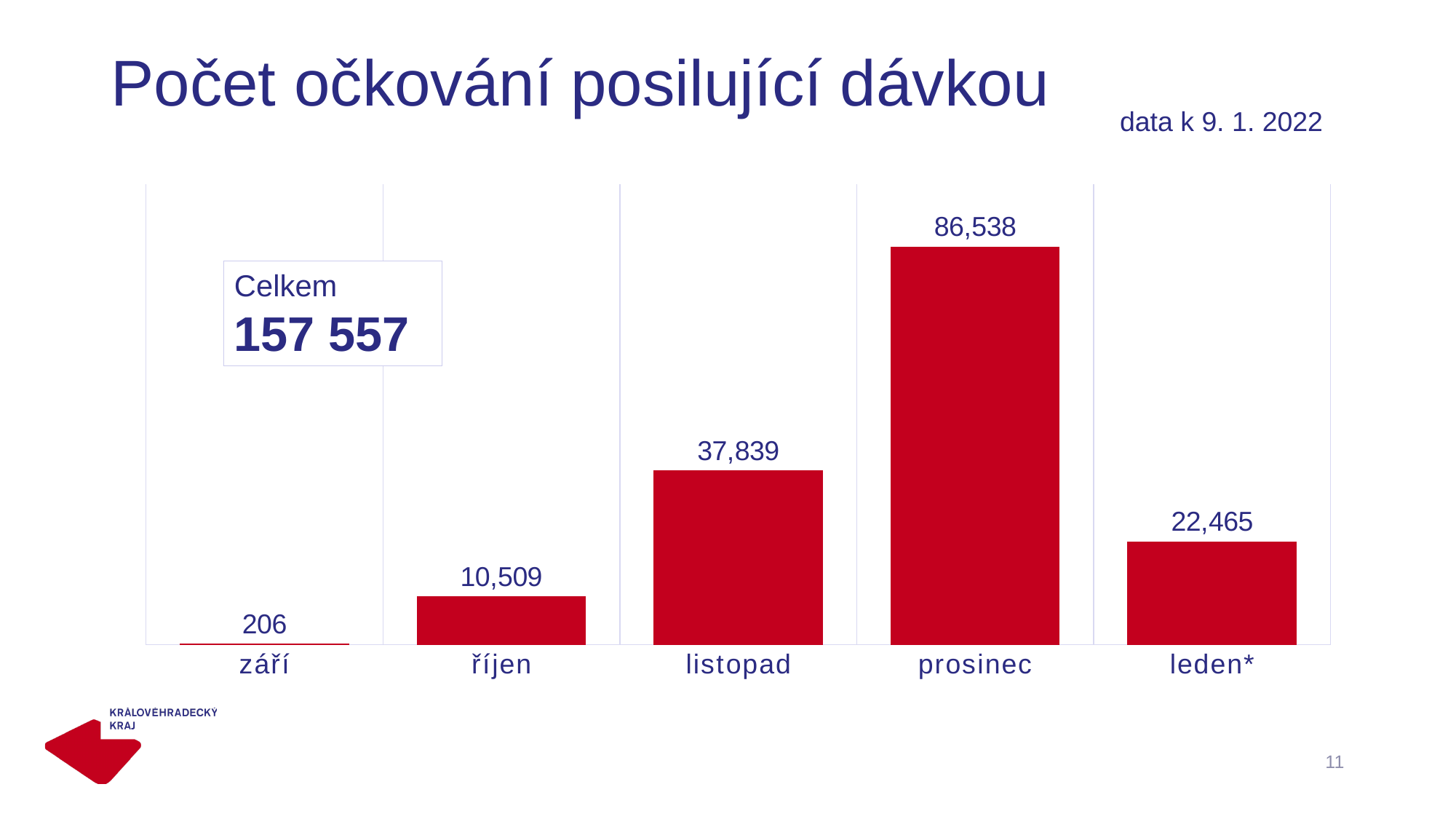

# Počet očkování posilující dávkou
data k 9. 1. 2022

### Chart

| Category |
|---|

### Chart

| Category | Řada 1 |
|---|---|
| září | 206.0 |
| říjen | 10509.0 |
| listopad | 37839.0 |
| prosinec | 86538.0 |
| leden* | 22465.0 |
Celkem
157 557
11